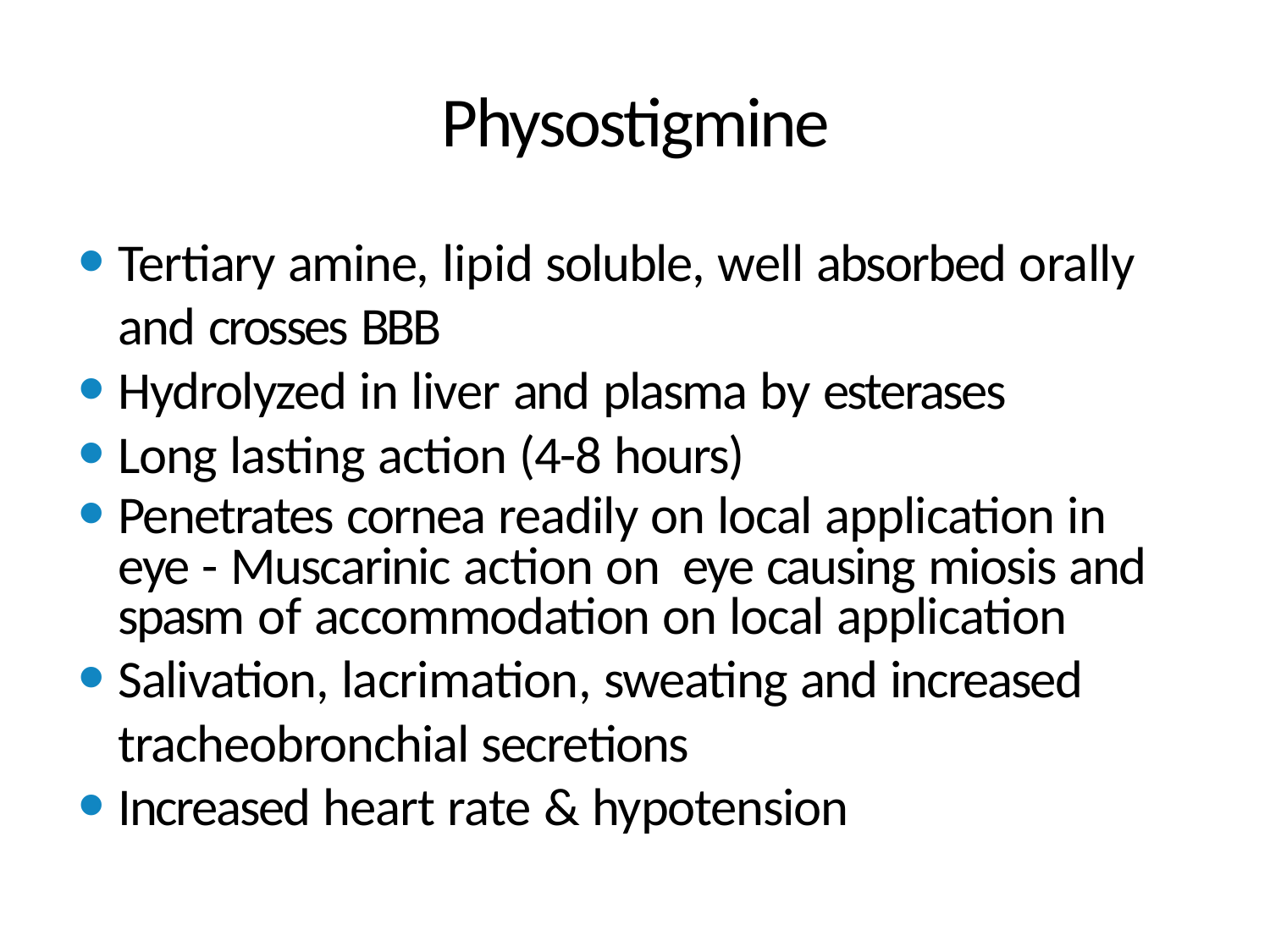

# Physostigmine
Tertiary amine, lipid soluble, well absorbed orally and crosses BBB
Hydrolyzed in liver and plasma by esterases
Long lasting action (4-8 hours)
Penetrates cornea readily on local application in eye - Muscarinic action on  eye causing miosis and spasm of accommodation on local application
Salivation, lacrimation, sweating and increased tracheobronchial secretions
Increased heart rate & hypotension